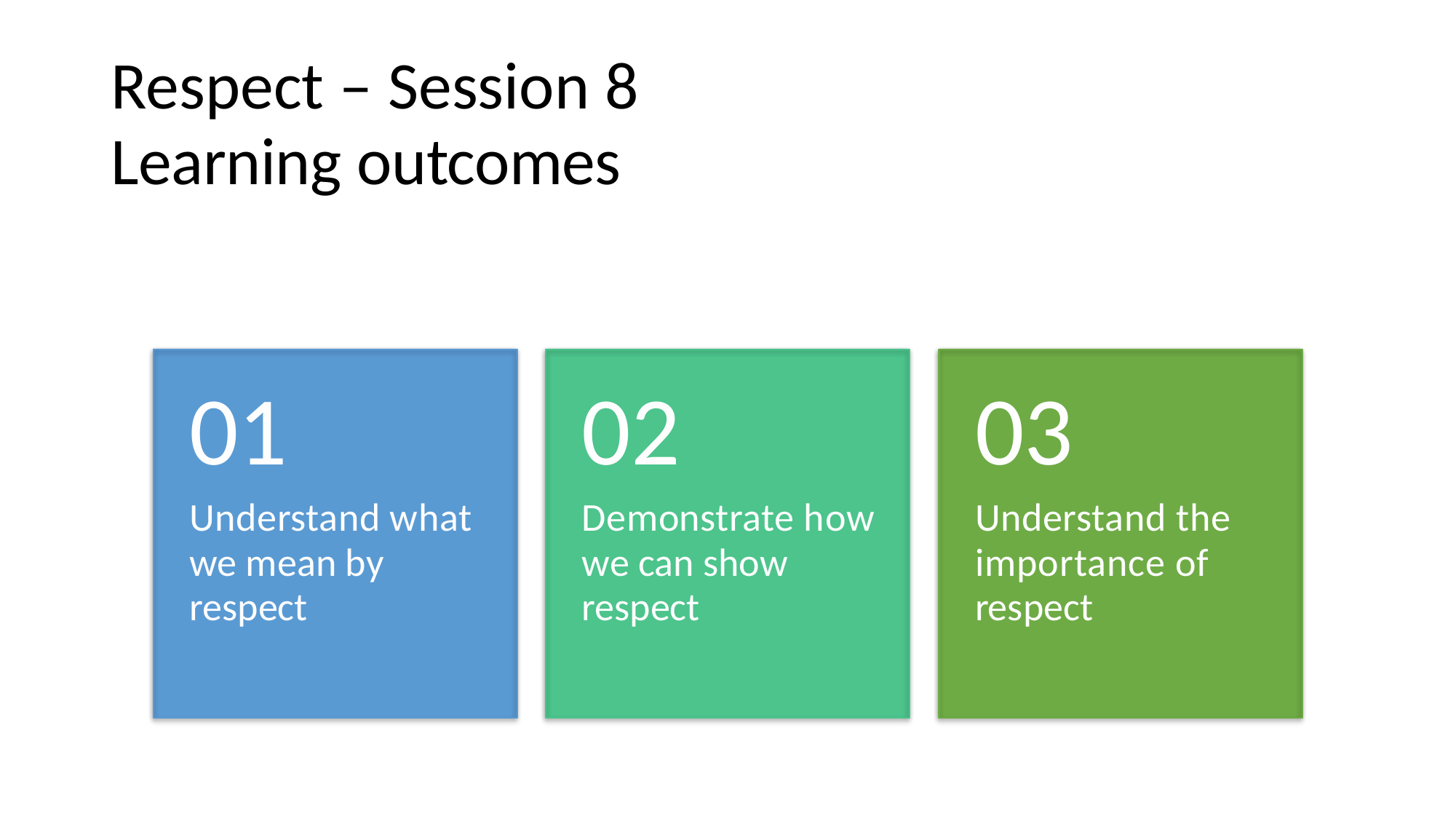

Respect – Session 8 Learning outcomes

01

Understand what we mean by respect
02

Demonstrate how we can show respect
03

Understand the importance of respect